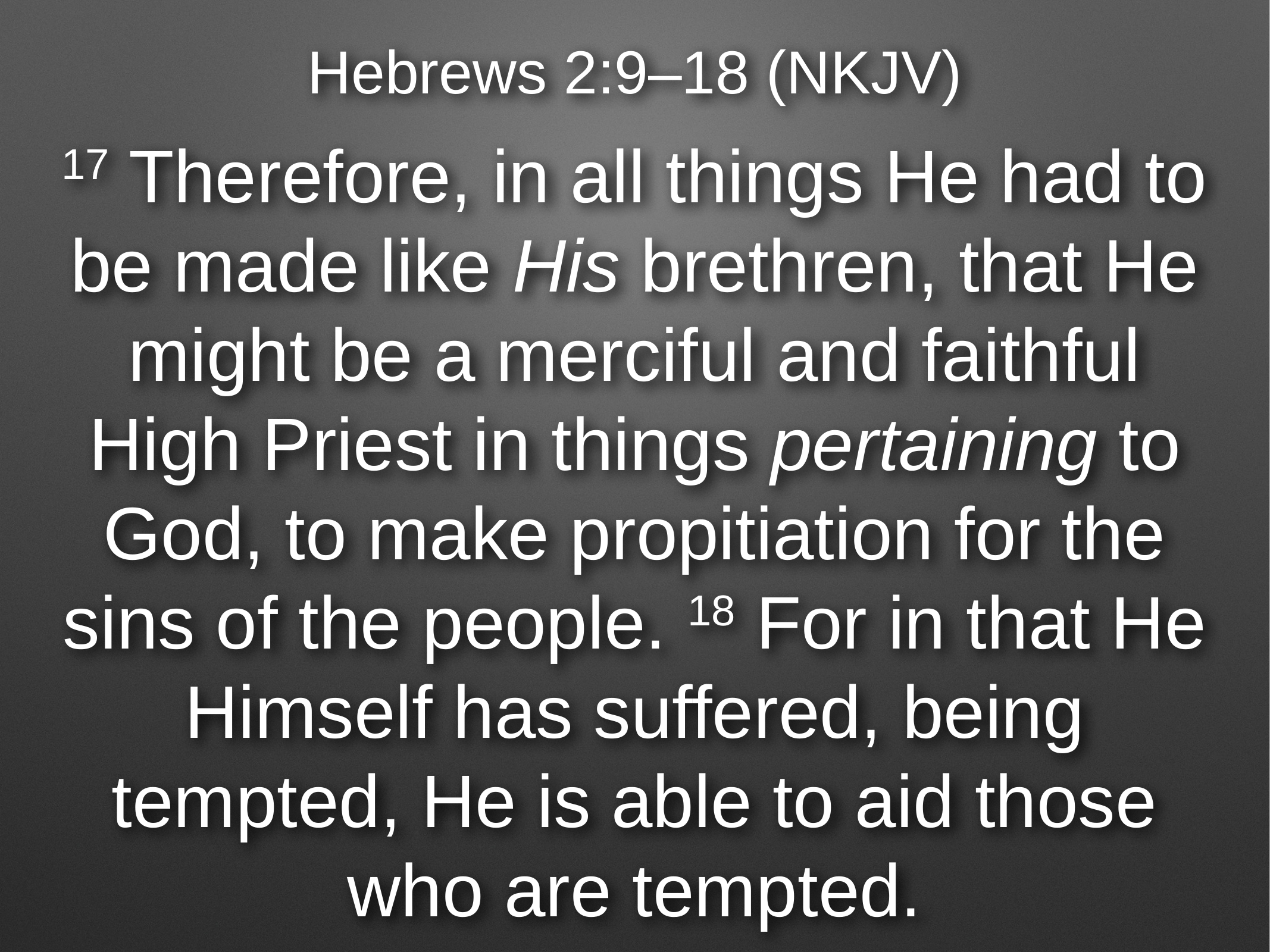

Hebrews 2:9–18 (NKJV)
17 Therefore, in all things He had to be made like His brethren, that He might be a merciful and faithful High Priest in things pertaining to God, to make propitiation for the sins of the people. 18 For in that He Himself has suffered, being tempted, He is able to aid those who are tempted.